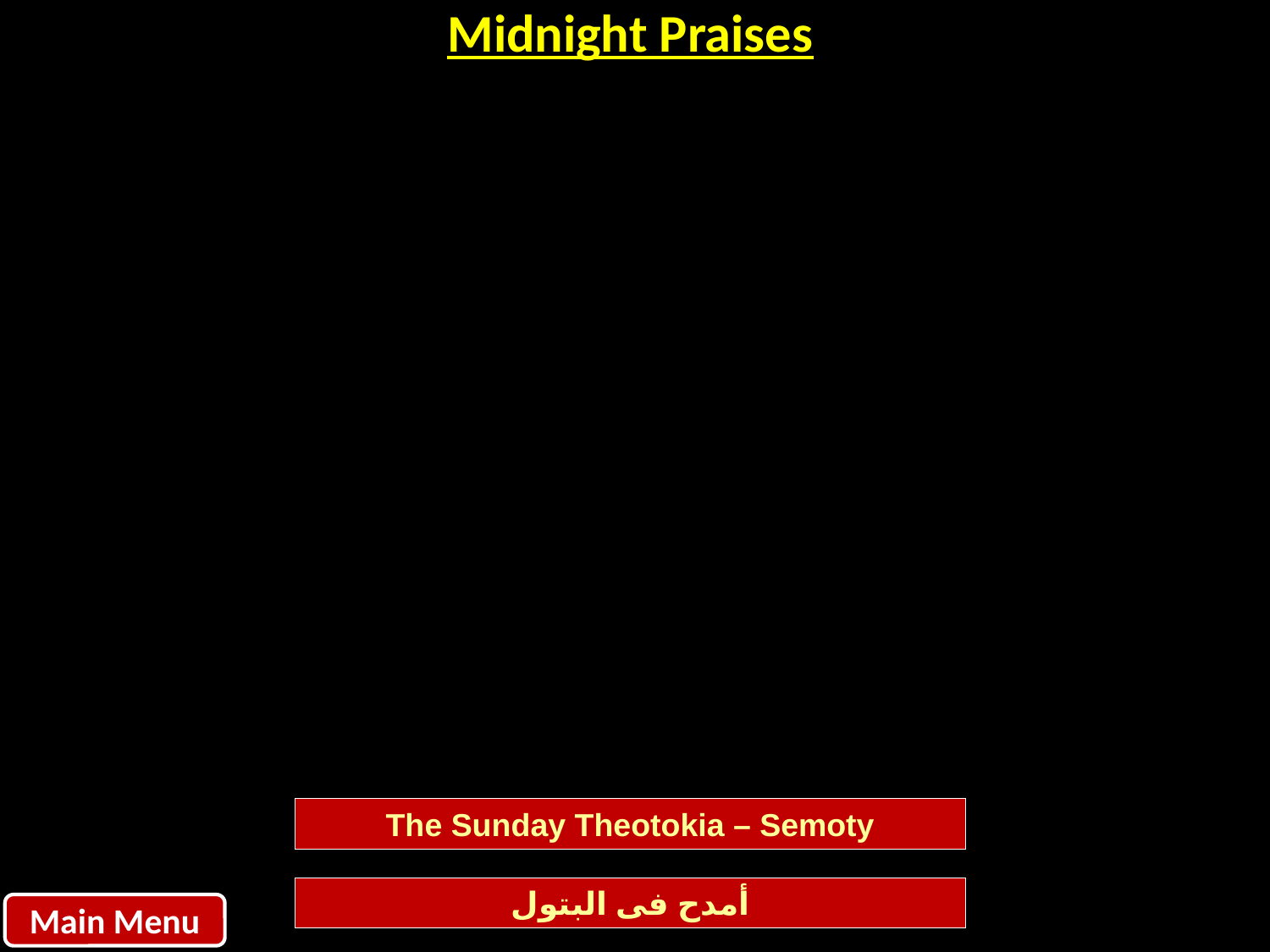

| Midnight Praises |
| --- |
The Sunday Theotokia – Semoty
أمدح فى البتول
Main Menu